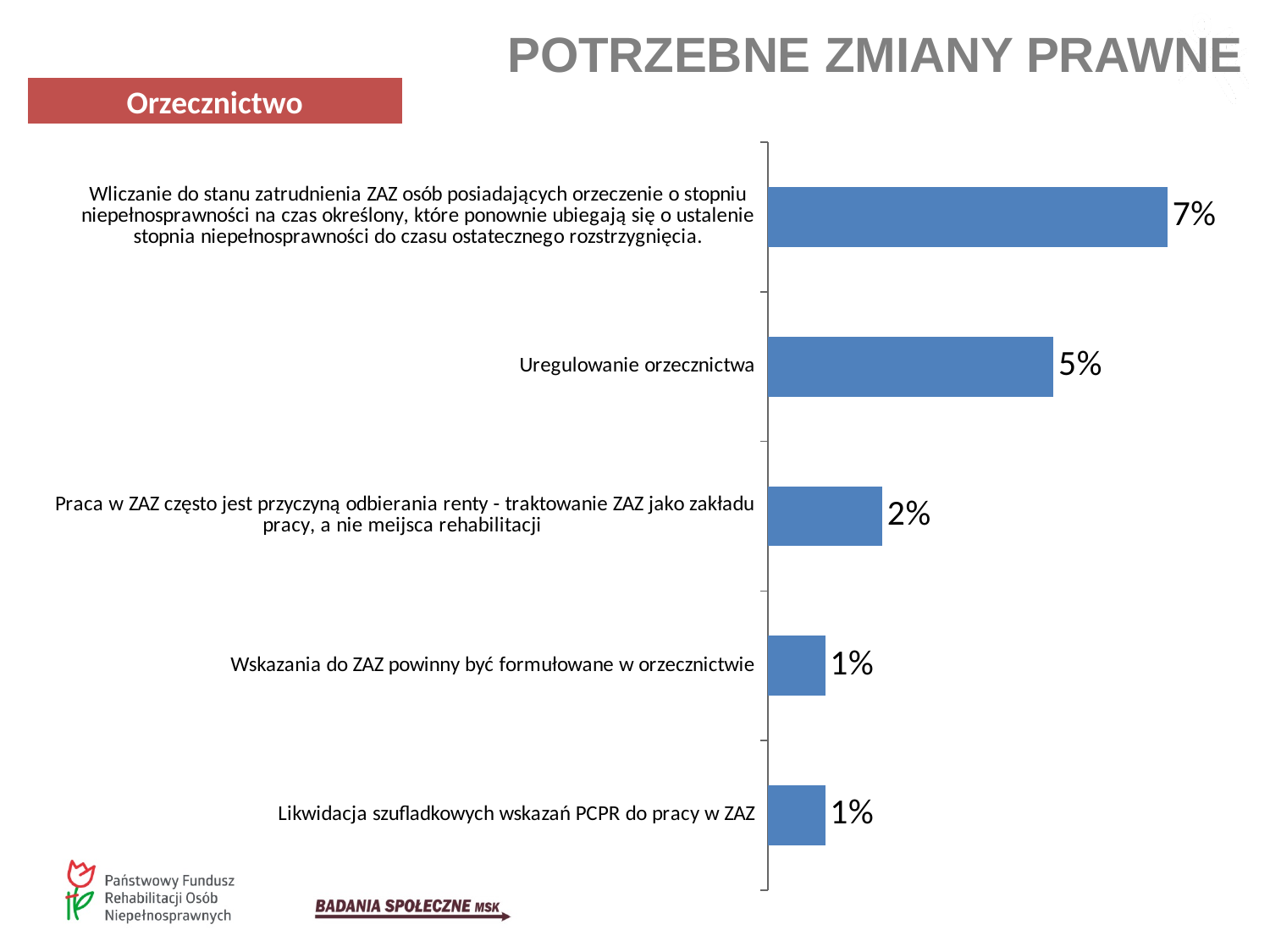

POTRZEBNE ZMIANY PRAWNE
Orzecznictwo

### Chart

| Category |  |
|---|---|
| Wliczanie do stanu zatrudnienia ZAZ osób posiadających orzeczenie o stopniu niepełnosprawności na czas określony, które ponownie ubiegają się o ustalenie stopnia niepełnosprawności do czasu ostatecznego rozstrzygnięcia. | 0.07368421052631578 |
| Uregulowanie orzecznictwa | 0.052631578947368425 |
| Praca w ZAZ często jest przyczyną odbierania renty - traktowanie ZAZ jako zakładu pracy, a nie meijsca rehabilitacji  | 0.021052631578947368 |
| Wskazania do ZAZ powinny być formułowane w orzecznictwie | 0.010526315789473684 |
| Likwidacja szufladkowych wskazań PCPR do pracy w ZAZ | 0.010526315789473684 |